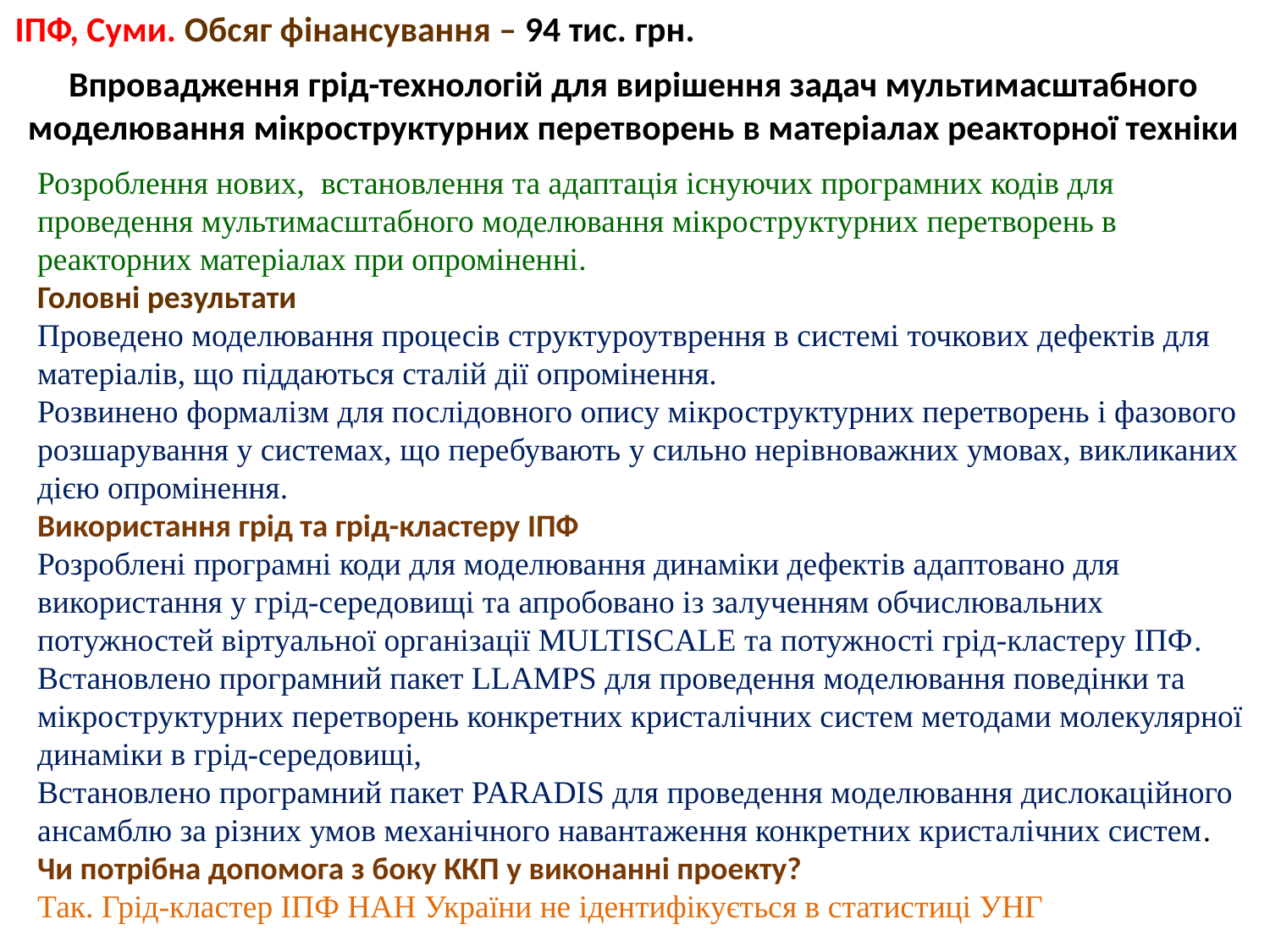

ІПФ, Суми. Обсяг фінансування – 94 тис. грн.
Впровадження грід-технологій для вирішення задач мультимасштабного моделювання мікроструктурних перетворень в матеріалах реакторної техніки
Розроблення нових,  встановлення та адаптація існуючих програмних кодів для проведення мультимасштабного моделювання мікроструктурних перетворень в реакторних матеріалах при опроміненні.
Головні результати
Проведено моделювання процесів структуроутврення в системі точкових дефектів для матеріалів, що піддаються сталій дії опромінення.
Розвинено формалізм для послідовного опису мікроструктурних перетворень і фазового розшарування у системах, що перебувають у сильно нерівноважних умовах, викликаних дією опромінення.
Використання грід та грід-кластеру ІПФ
Розроблені програмні коди для моделювання динаміки дефектів адаптовано для використання у грід-середовищі та апробовано із залученням обчислювальних потужностей віртуальної організації MULTISCALE та потужності грід-кластеру ІПФ.
Встановлено програмний пакет LLAMPS для проведення моделювання поведінки та мікроструктурних перетворень конкретних кристалічних систем методами молекулярної динаміки в грід-середовищі,
Встановлено програмний пакет PARADIS для проведення моделювання дислокаційного ансамблю за різних умов механічного навантаження конкретних кристалічних систем.
Чи потрібна допомога з боку ККП у виконанні проекту?
Так. Грід-кластер ІПФ НАН України не ідентифікується в статистиці УНГ